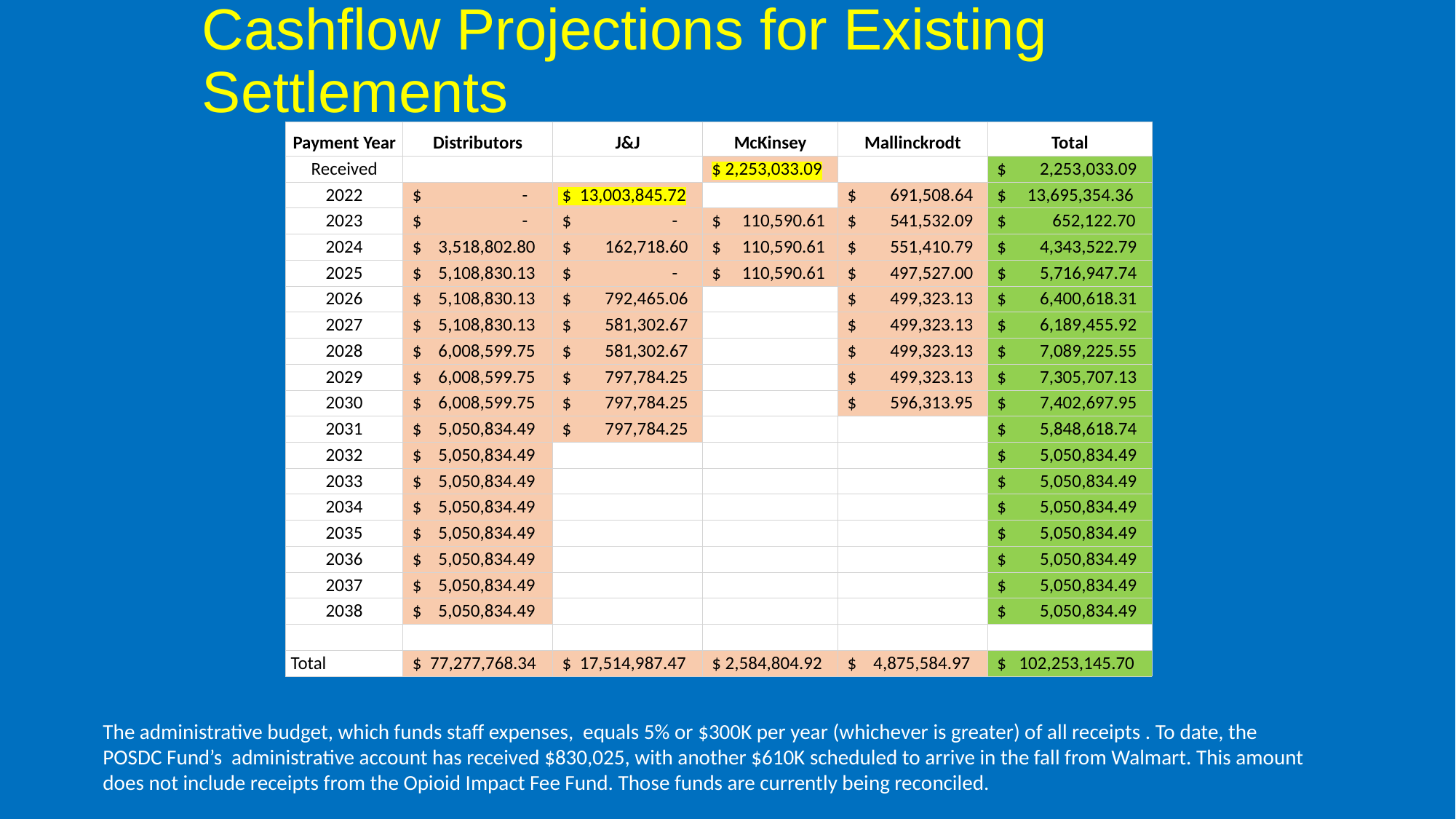

# Cashflow Projections for Existing Settlements
| Payment Year | Distributors | J&J | McKinsey | Mallinckrodt | Total |
| --- | --- | --- | --- | --- | --- |
| Received |  |  | $ 2,253,033.09 |  | $        2,253,033.09 |
| 2022 | $                        - | $  13,003,845.72 |  | $        691,508.64 | $     13,695,354.36 |
| 2023 | $                        - | $                        - | $     110,590.61 | $        541,532.09 | $           652,122.70 |
| 2024 | $    3,518,802.80 | $        162,718.60 | $     110,590.61 | $        551,410.79 | $        4,343,522.79 |
| 2025 | $    5,108,830.13 | $                        - | $     110,590.61 | $        497,527.00 | $        5,716,947.74 |
| 2026 | $    5,108,830.13 | $        792,465.06 |  | $        499,323.13 | $        6,400,618.31 |
| 2027 | $    5,108,830.13 | $        581,302.67 |  | $        499,323.13 | $        6,189,455.92 |
| 2028 | $    6,008,599.75 | $        581,302.67 |  | $        499,323.13 | $        7,089,225.55 |
| 2029 | $    6,008,599.75 | $        797,784.25 |  | $        499,323.13 | $        7,305,707.13 |
| 2030 | $    6,008,599.75 | $        797,784.25 |  | $        596,313.95 | $        7,402,697.95 |
| 2031 | $    5,050,834.49 | $        797,784.25 |  |  | $        5,848,618.74 |
| 2032 | $    5,050,834.49 |  |  |  | $        5,050,834.49 |
| 2033 | $    5,050,834.49 |  |  |  | $        5,050,834.49 |
| 2034 | $    5,050,834.49 |  |  |  | $        5,050,834.49 |
| 2035 | $    5,050,834.49 |  |  |  | $        5,050,834.49 |
| 2036 | $    5,050,834.49 |  |  |  | $        5,050,834.49 |
| 2037 | $    5,050,834.49 |  |  |  | $        5,050,834.49 |
| 2038 | $    5,050,834.49 |  |  |  | $        5,050,834.49 |
|  |  |  |  |  |  |
| Total | $  77,277,768.34 | $  17,514,987.47 | $ 2,584,804.92 | $    4,875,584.97 | $   102,253,145.70 |
The administrative budget, which funds staff expenses,  equals 5% or $300K per year (whichever is greater) of all receipts . To date, the POSDC Fund’s  administrative account has received $830,025, with another $610K scheduled to arrive in the fall from Walmart. This amount does not include receipts from the Opioid Impact Fee Fund. Those funds are currently being reconciled.